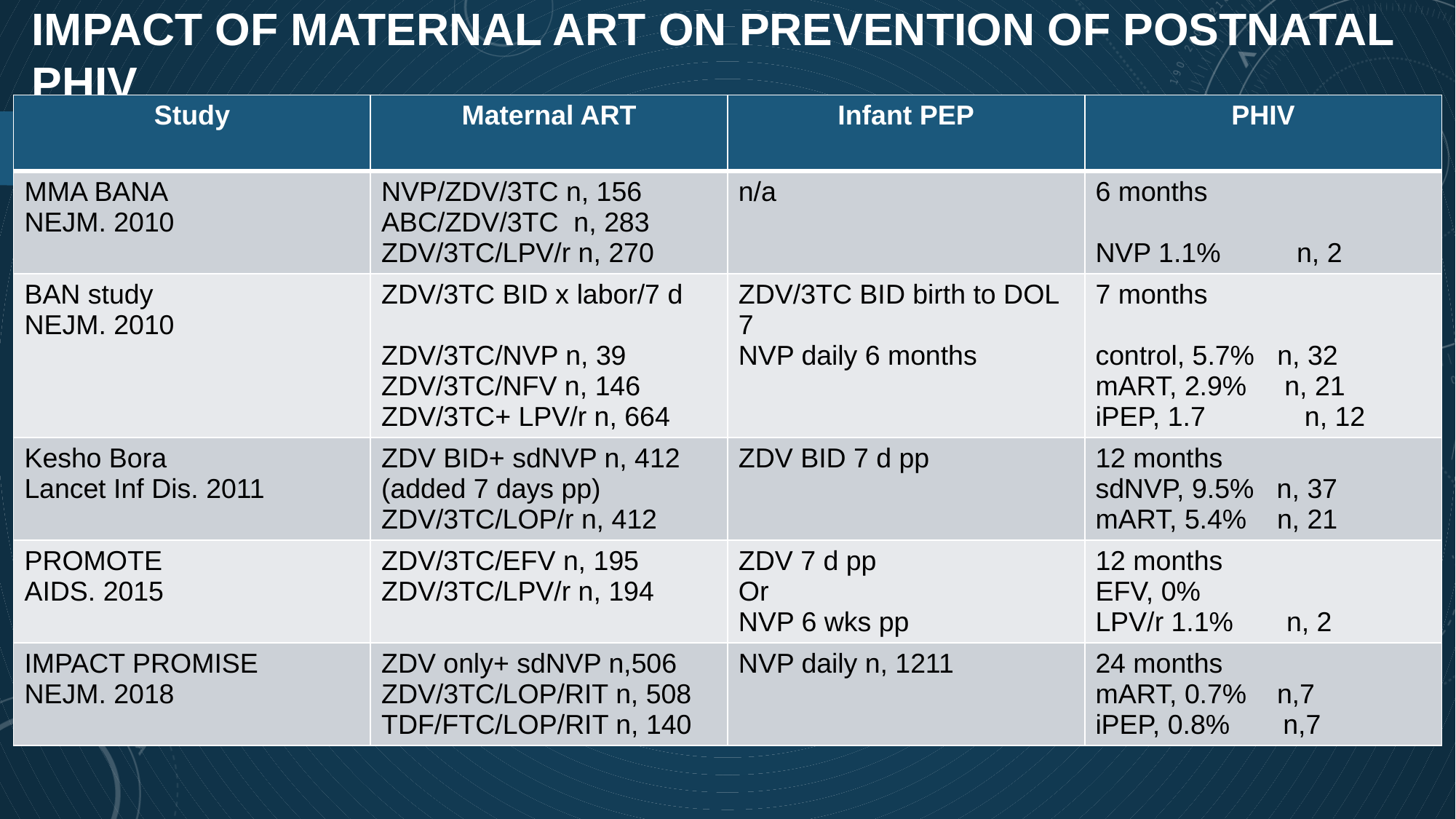

# Impact of Maternal ART on prevention of postnatal PHIV
| Study | Maternal ART | Infant PEP | PHIV |
| --- | --- | --- | --- |
| MMA BANA NEJM. 2010 | NVP/ZDV/3TC n, 156 ABC/ZDV/3TC n, 283 ZDV/3TC/LPV/r n, 270 | n/a | 6 months NVP 1.1% n, 2 |
| BAN study NEJM. 2010 | ZDV/3TC BID x labor/7 d ZDV/3TC/NVP n, 39 ZDV/3TC/NFV n, 146 ZDV/3TC+ LPV/r n, 664 | ZDV/3TC BID birth to DOL 7 NVP daily 6 months | 7 months control, 5.7% n, 32 mART, 2.9% n, 21 iPEP, 1.7 n, 12 |
| Kesho Bora Lancet Inf Dis. 2011 | ZDV BID+ sdNVP n, 412 (added 7 days pp) ZDV/3TC/LOP/r n, 412 | ZDV BID 7 d pp | 12 months sdNVP, 9.5% n, 37 mART, 5.4% n, 21 |
| PROMOTE AIDS. 2015 | ZDV/3TC/EFV n, 195 ZDV/3TC/LPV/r n, 194 | ZDV 7 d pp Or NVP 6 wks pp | 12 months EFV, 0% LPV/r 1.1% n, 2 |
| IMPACT PROMISE NEJM. 2018 | ZDV only+ sdNVP n,506 ZDV/3TC/LOP/RIT n, 508 TDF/FTC/LOP/RIT n, 140 | NVP daily n, 1211 | 24 months mART, 0.7% n,7 iPEP, 0.8% n,7 |